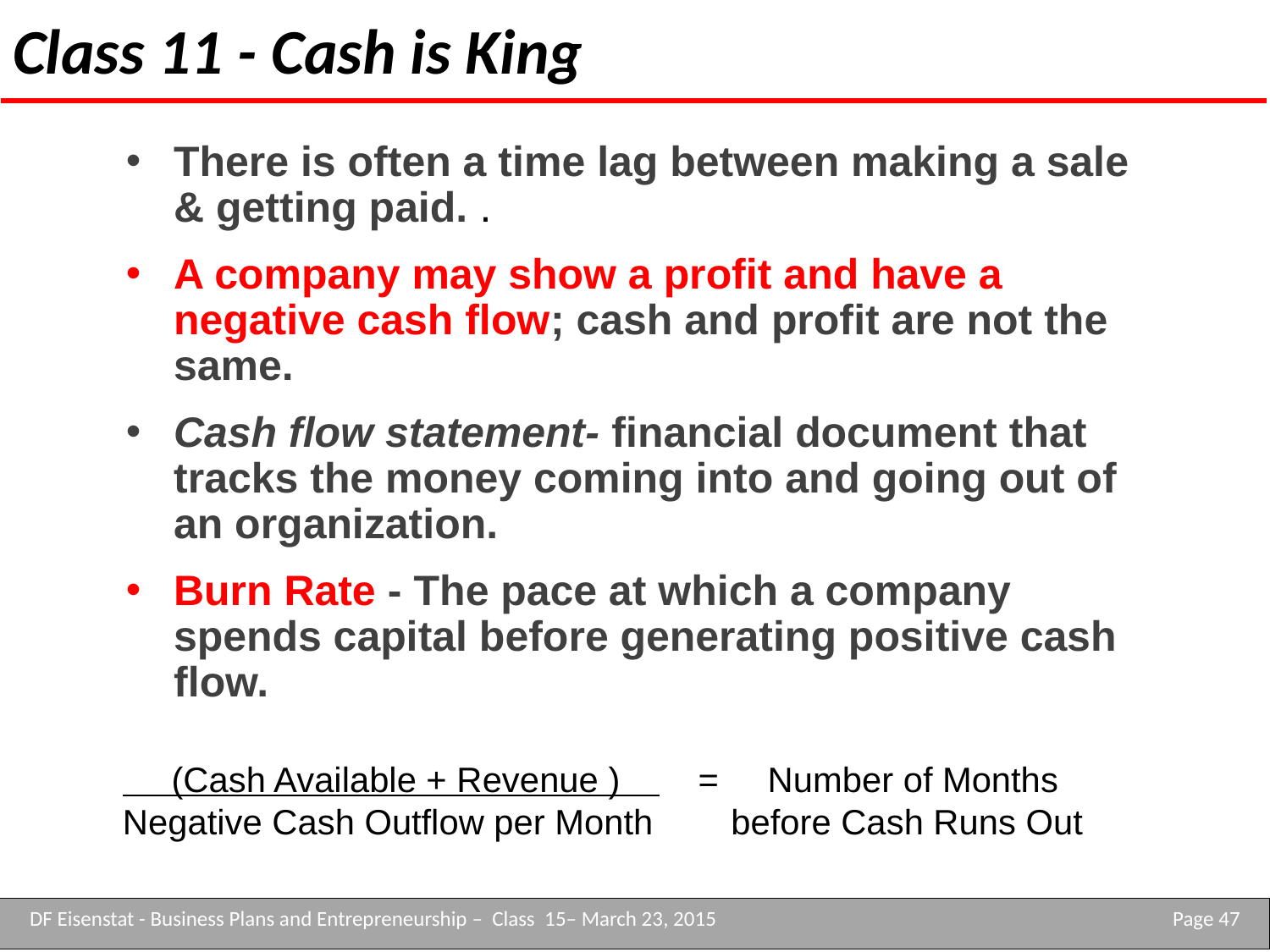

# Class 11 - Cash is King
There is often a time lag between making a sale & getting paid. .
A company may show a profit and have a negative cash flow; cash and profit are not the same.
Cash flow statement- financial document that tracks the money coming into and going out of an organization.
Burn Rate - The pace at which a company spends capital before generating positive cash flow.

     (Cash Available + Revenue )        =     Number of Months
Negative Cash Outflow per Month        before Cash Runs Out